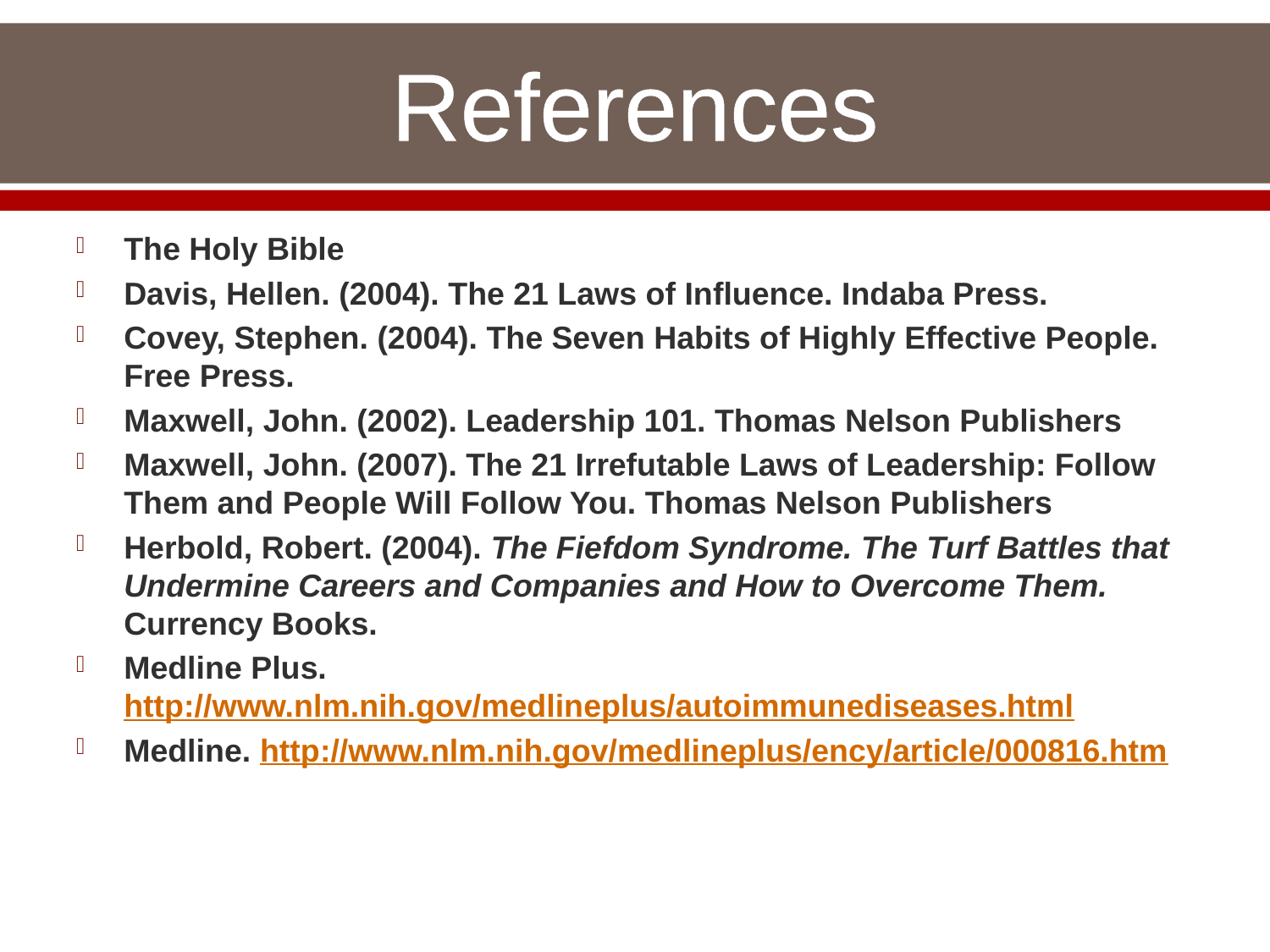

# References
The Holy Bible
Davis, Hellen. (2004). The 21 Laws of Influence. Indaba Press.
Covey, Stephen. (2004). The Seven Habits of Highly Effective People. Free Press.
Maxwell, John. (2002). Leadership 101. Thomas Nelson Publishers
Maxwell, John. (2007). The 21 Irrefutable Laws of Leadership: Follow Them and People Will Follow You. Thomas Nelson Publishers
Herbold, Robert. (2004). The Fiefdom Syndrome. The Turf Battles that Undermine Careers and Companies and How to Overcome Them. Currency Books.
Medline Plus. http://www.nlm.nih.gov/medlineplus/autoimmunediseases.html
Medline. http://www.nlm.nih.gov/medlineplus/ency/article/000816.htm